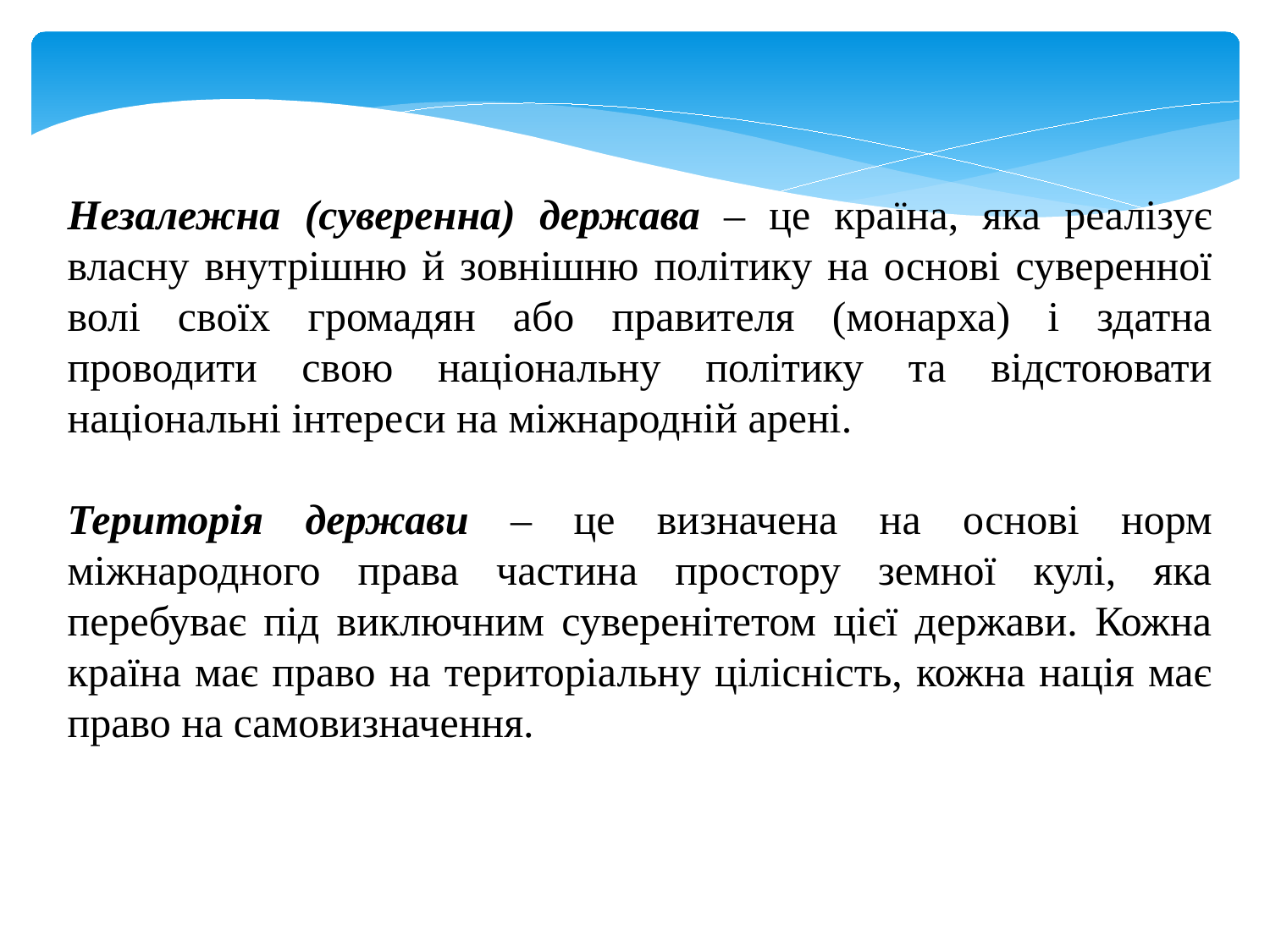

Незалежна (суверенна) держава – це країна, яка реалізує власну внутрішню й зовнішню політику на основі суверенної волі своїх громадян або правителя (монарха) і здатна проводити свою національну політику та відстоювати національні інтереси на міжнародній арені.

Територія держави – це визначена на основі норм міжнародного права частина простору земної кулі, яка перебуває під виключним суверенітетом цієї держави. Кожна країна має право на територіальну цілісність, кожна нація має право на самовизначення.